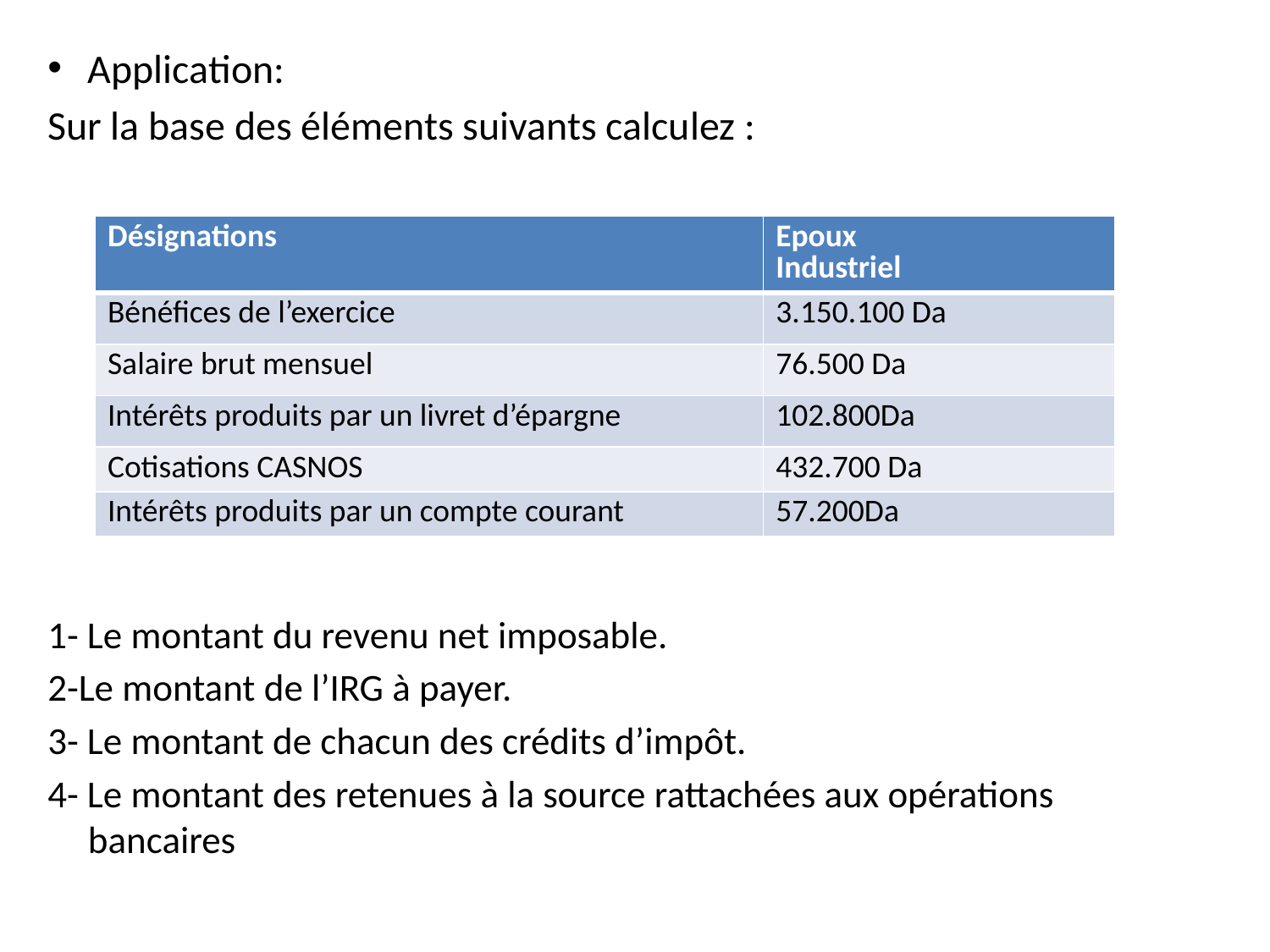

Application:
Sur la base des éléments suivants calculez :

1- Le montant du revenu net imposable.
2-Le montant de l’IRG à payer.
3- Le montant de chacun des crédits d’impôt.
4- Le montant des retenues à la source rattachées aux opérations bancaires
| Désignations | Epoux Industriel |
| --- | --- |
| Bénéfices de l’exercice | 3.150.100 Da |
| Salaire brut mensuel | 76.500 Da |
| Intérêts produits par un livret d’épargne | 102.800Da |
| Cotisations CASNOS | 432.700 Da |
| Intérêts produits par un compte courant | 57.200Da |